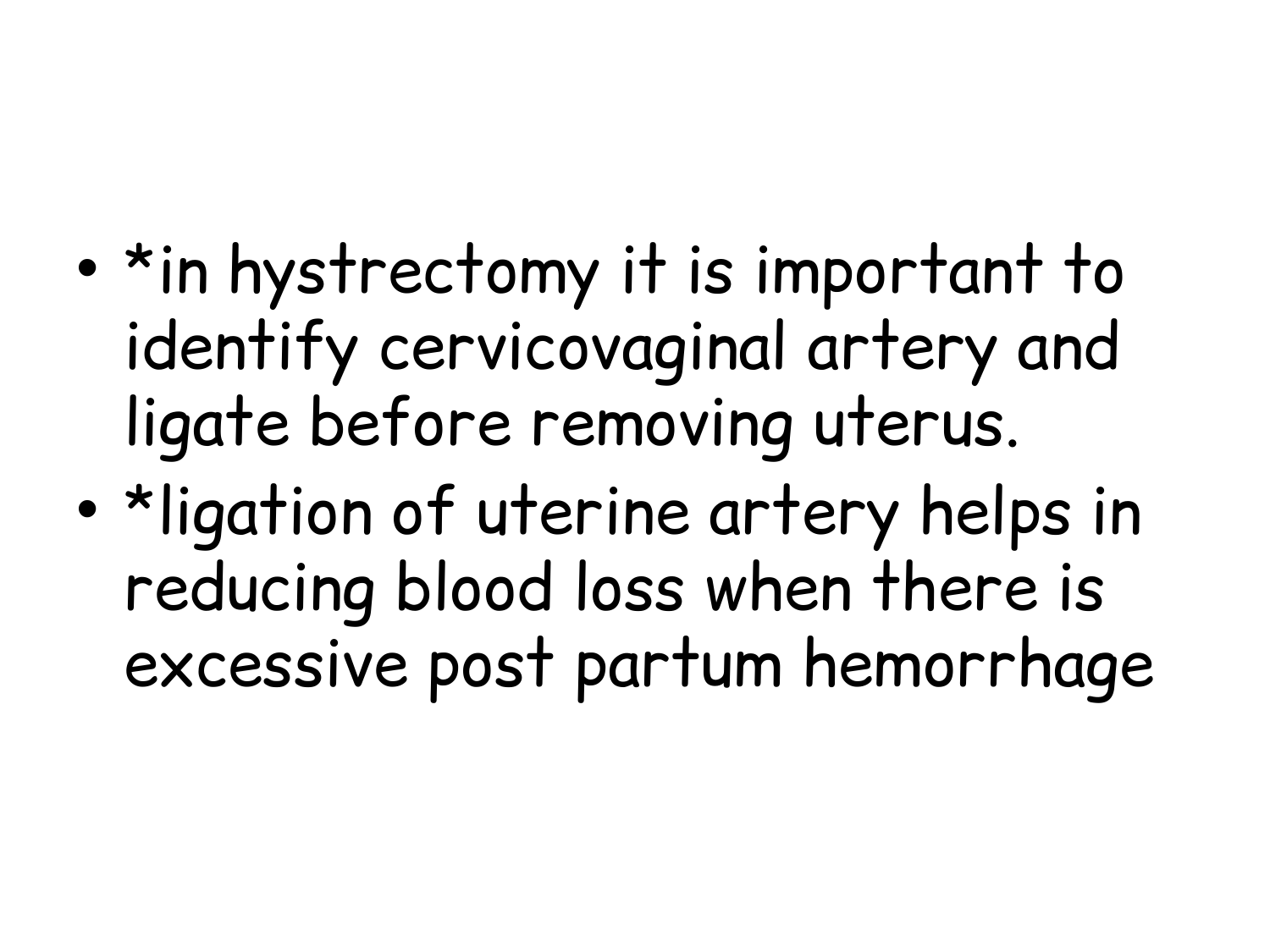

*in hystrectomy it is important to identify cervicovaginal artery and ligate before removing uterus.
*ligation of uterine artery helps in reducing blood loss when there is excessive post partum hemorrhage